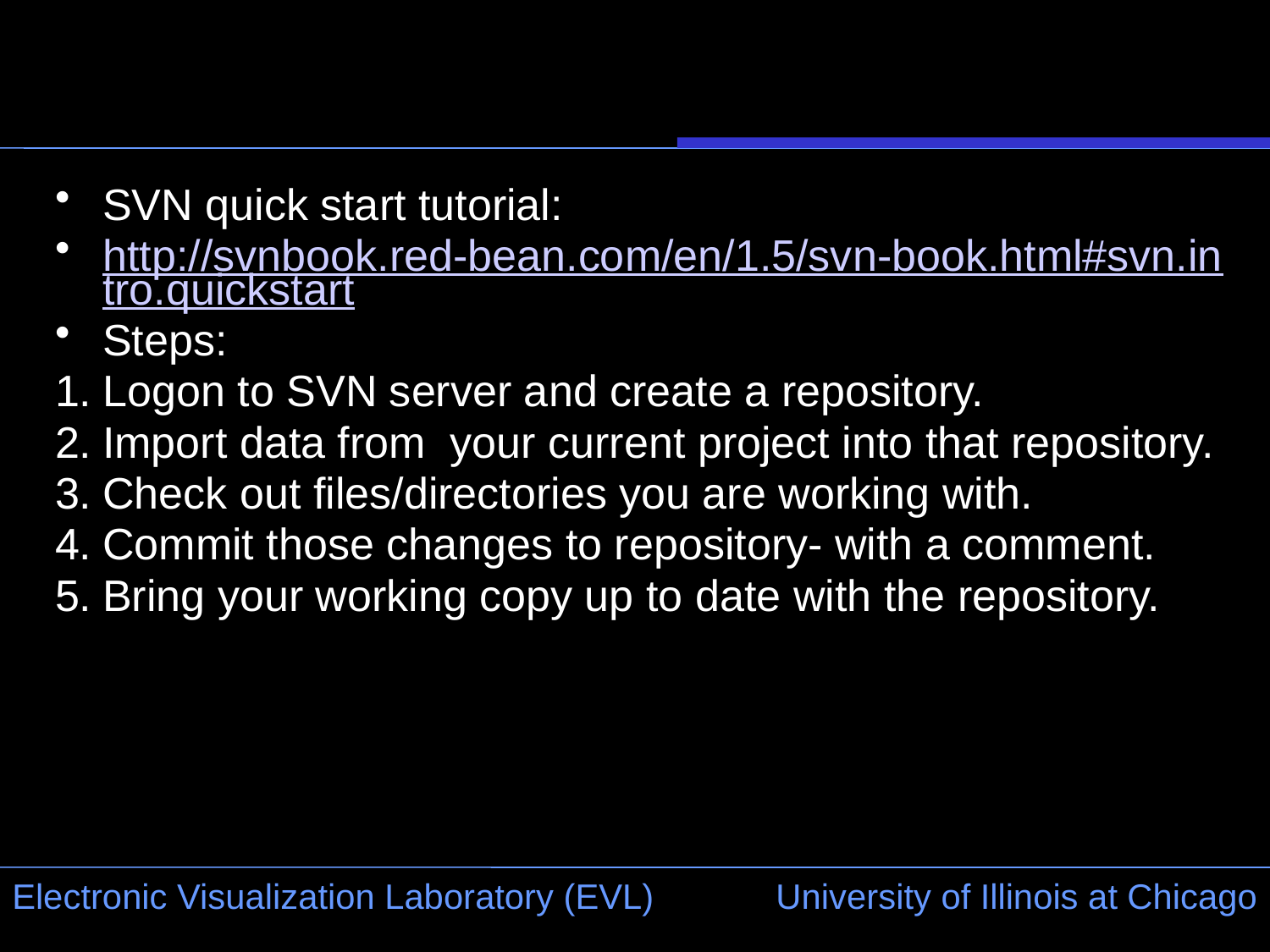

#
SVN quick start tutorial:
http://svnbook.red-bean.com/en/1.5/svn-book.html#svn.intro.quickstart
Steps:
Logon to SVN server and create a repository.
Import data from  your current project into that repository.
Check out files/directories you are working with.
Commit those changes to repository- with a comment.
Bring your working copy up to date with the repository.